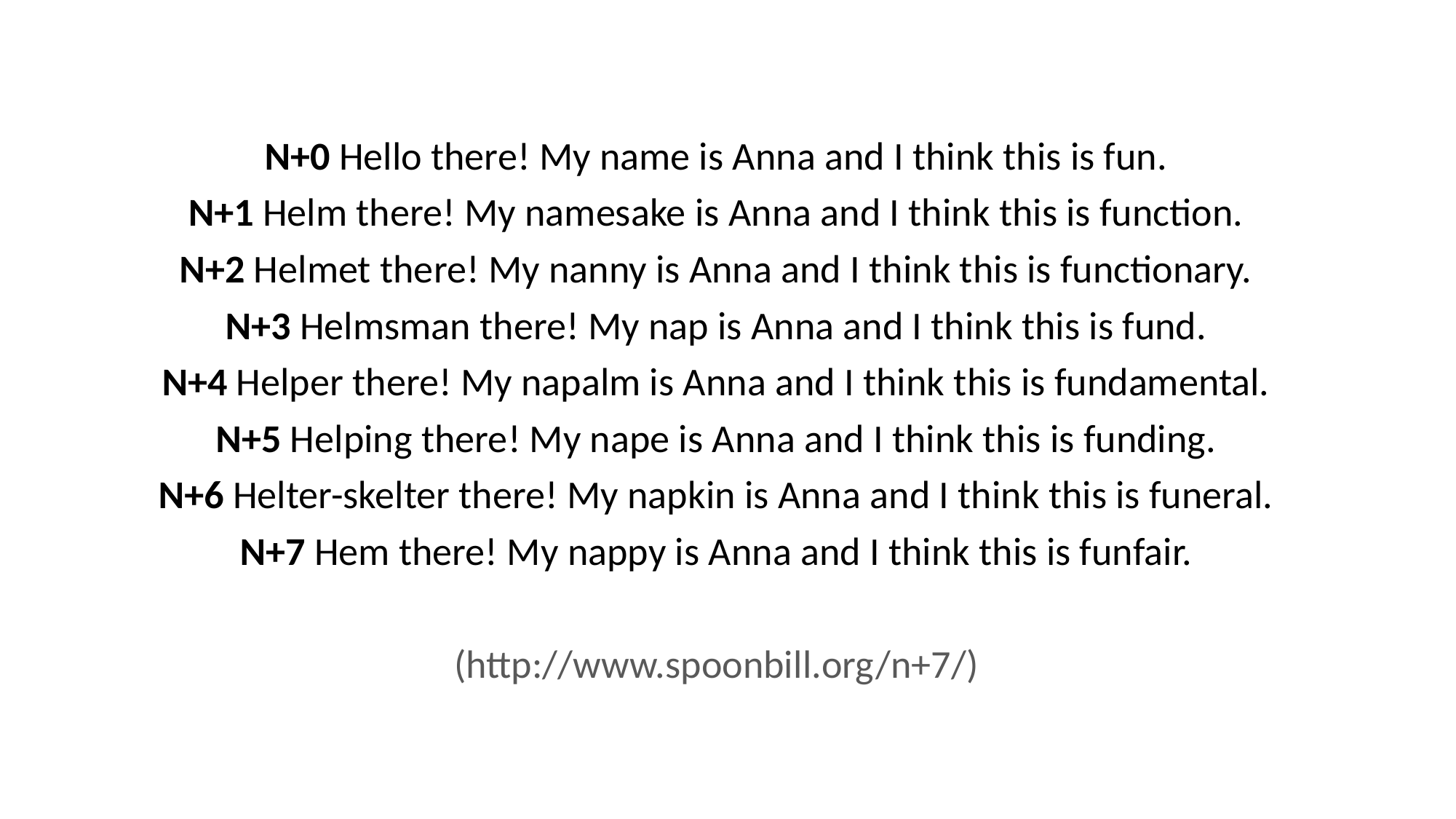

N+0 Hello there! My name is Anna and I think this is fun.
N+1 Helm there! My namesake is Anna and I think this is function.
N+2 Helmet there! My nanny is Anna and I think this is functionary.
N+3 Helmsman there! My nap is Anna and I think this is fund.
N+4 Helper there! My napalm is Anna and I think this is fundamental.
N+5 Helping there! My nape is Anna and I think this is funding.
N+6 Helter-skelter there! My napkin is Anna and I think this is funeral.
N+7 Hem there! My nappy is Anna and I think this is funfair.

(http://www.spoonbill.org/n+7/)